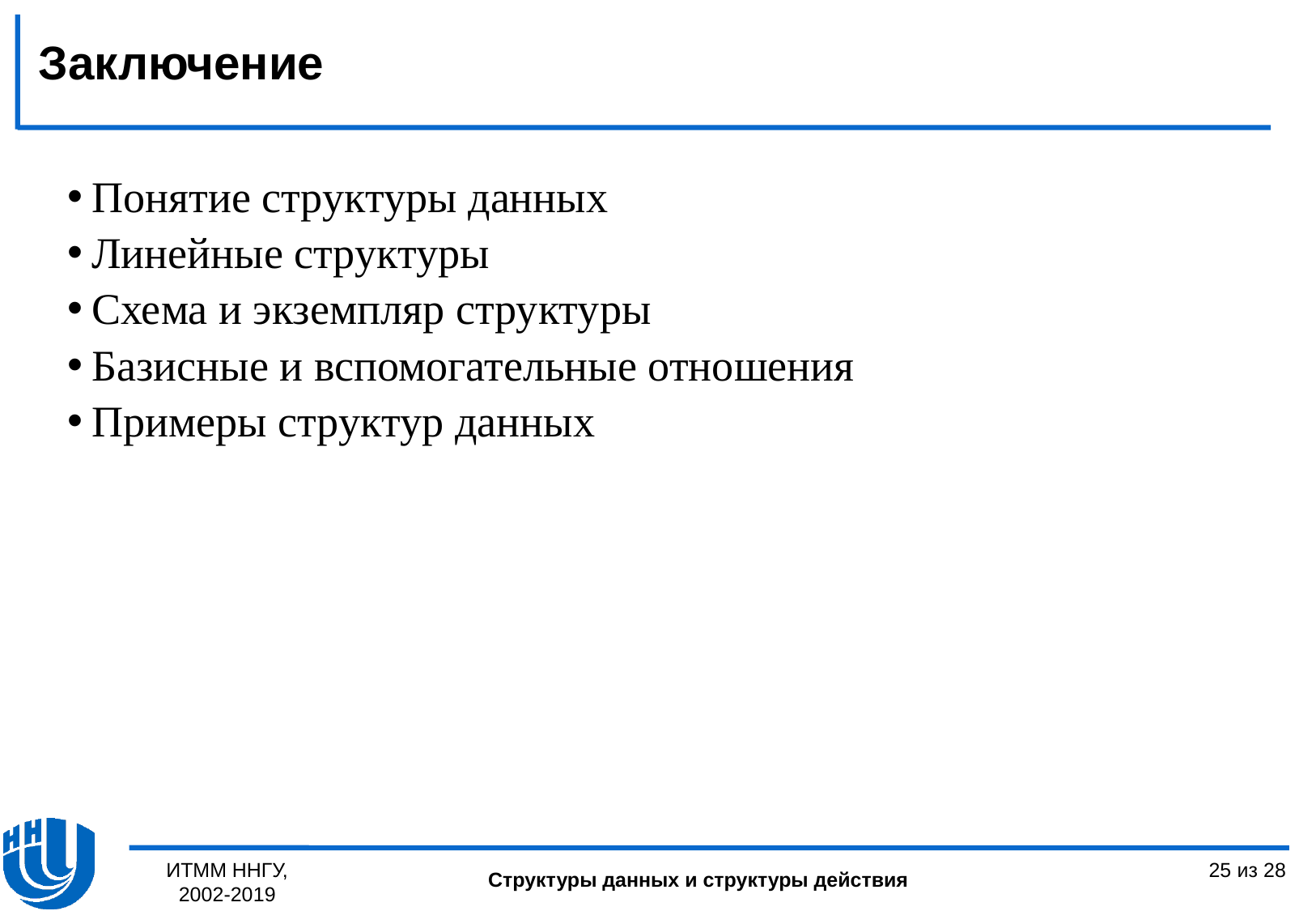

Заключение
Понятие структуры данных
Линейные структуры
Схема и экземпляр структуры
Базисные и вспомогательные отношения
Примеры структур данных
ИТММ ННГУ, 2002-2019
25 из 28
Структуры данных и структуры действия